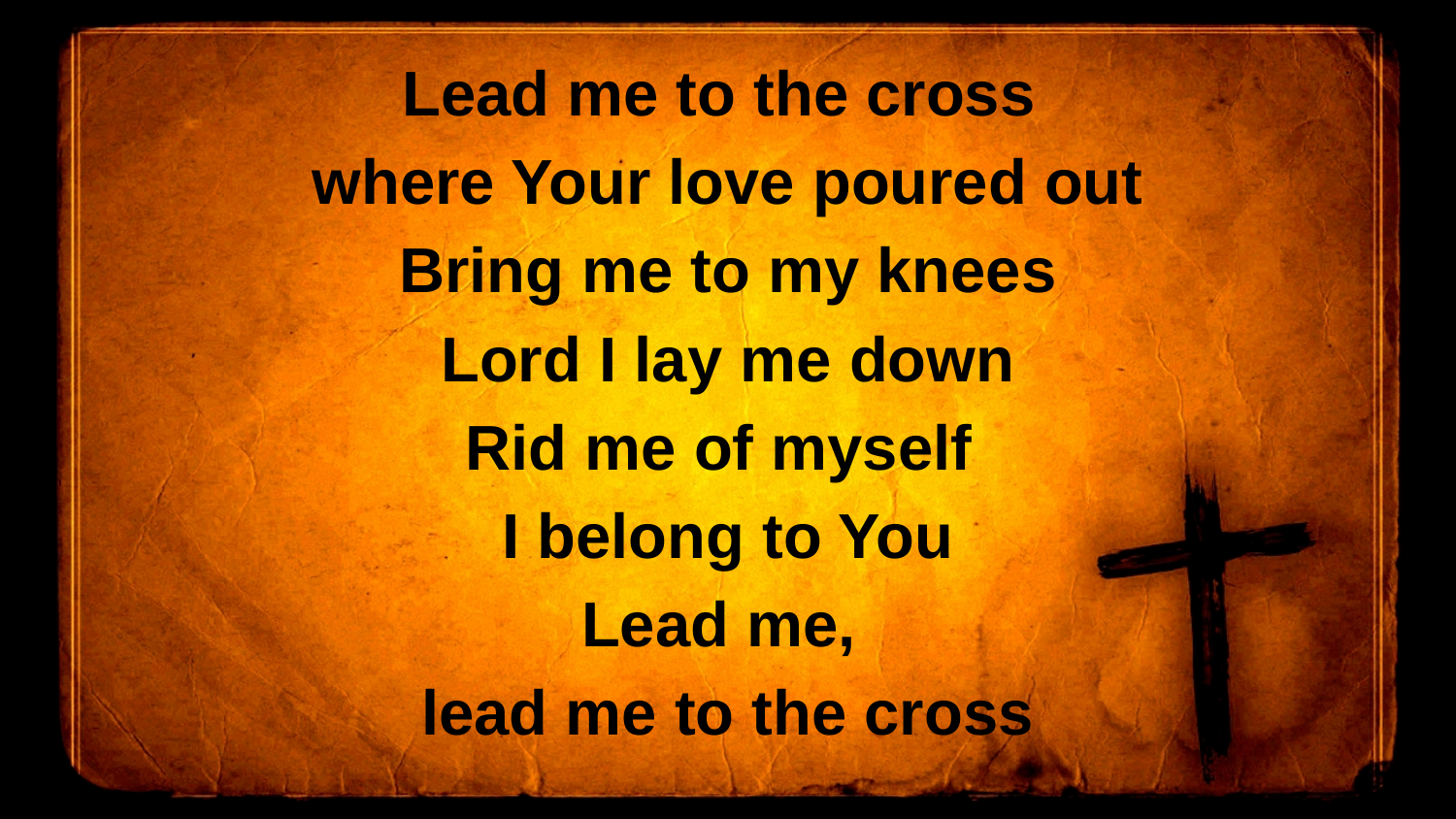

Lead me to the cross
where Your love poured out
Bring me to my knees
Lord I lay me down
Rid me of myself
I belong to You
Lead me,
lead me to the cross